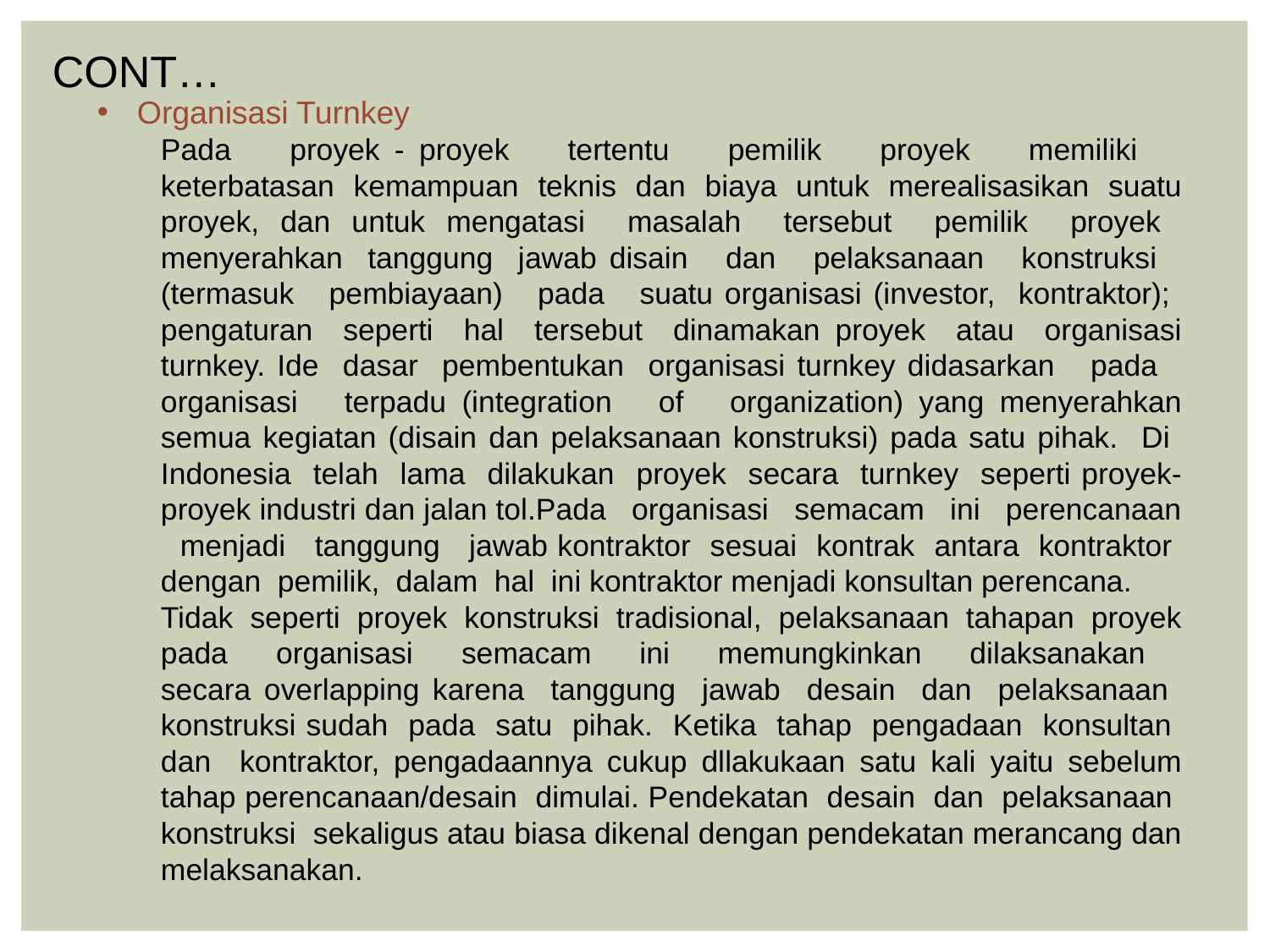

CONT…
Organisasi Turnkey
Pada    proyek - proyek    tertentu    pemilik    proyek    memiliki    keterbatasan kemampuan teknis dan biaya untuk merealisasikan suatu proyek, dan untuk mengatasi  masalah  tersebut  pemilik  proyek  menyerahkan  tanggung  jawab disain   dan   pelaksanaan   konstruksi   (termasuk   pembiayaan)   pada   suatu organisasi (investor,  kontraktor);  pengaturan  seperti  hal  tersebut  dinamakan proyek  atau  organisasi turnkey. Ide  dasar  pembentukan  organisasi turnkey didasarkan   pada   organisasi   terpadu (integration   of   organization) yang menyerahkan semua kegiatan (disain dan pelaksanaan konstruksi) pada satu pihak.  Di  Indonesia  telah  lama  dilakukan  proyek  secara  turnkey  seperti proyek-proyek industri dan jalan tol.Pada   organisasi   semacam   ini   perencanaan   menjadi   tanggung   jawab kontraktor  sesuai  kontrak  antara  kontraktor  dengan  pemilik,  dalam  hal  ini kontraktor menjadi konsultan perencana.
Tidak  seperti  proyek  konstruksi  tradisional,  pelaksanaan  tahapan  proyek pada    organisasi    semacam    ini    memungkinkan    dilaksanakan    secara overlapping karena  tanggung  jawab  desain  dan  pelaksanaan  konstruksi sudah  pada  satu  pihak.  Ketika  tahap  pengadaan  konsultan  dan  kontraktor, pengadaannya cukup dllakukaan satu kali yaitu sebelum tahap perencanaan/desain  dimulai. Pendekatan  desain  dan  pelaksanaan  konstruksi  sekaligus atau biasa dikenal dengan pendekatan merancang dan melaksanakan.